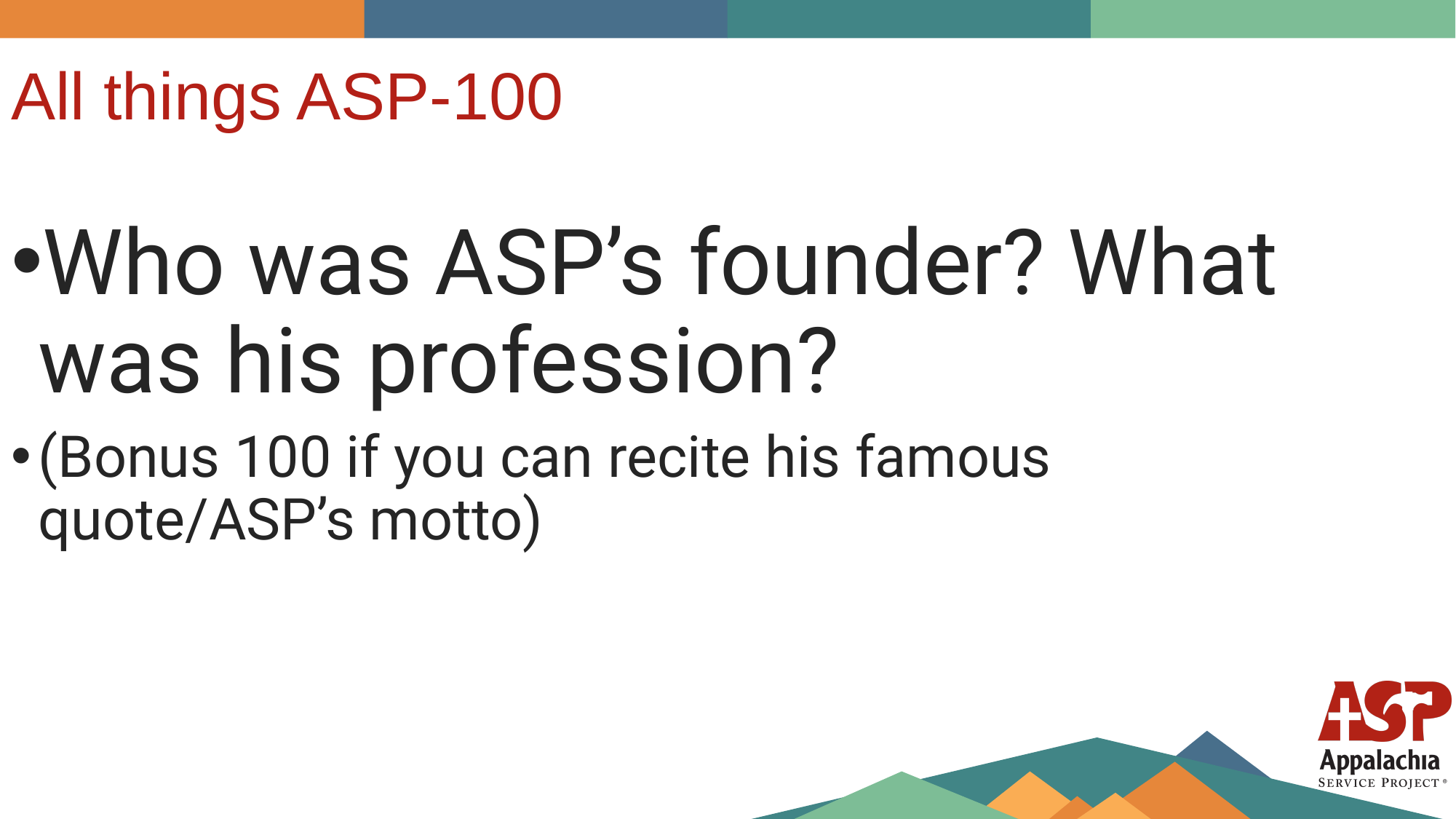

All things ASP-100
Who was ASP’s founder? What was his profession?
(Bonus 100 if you can recite his famous quote/ASP’s motto)